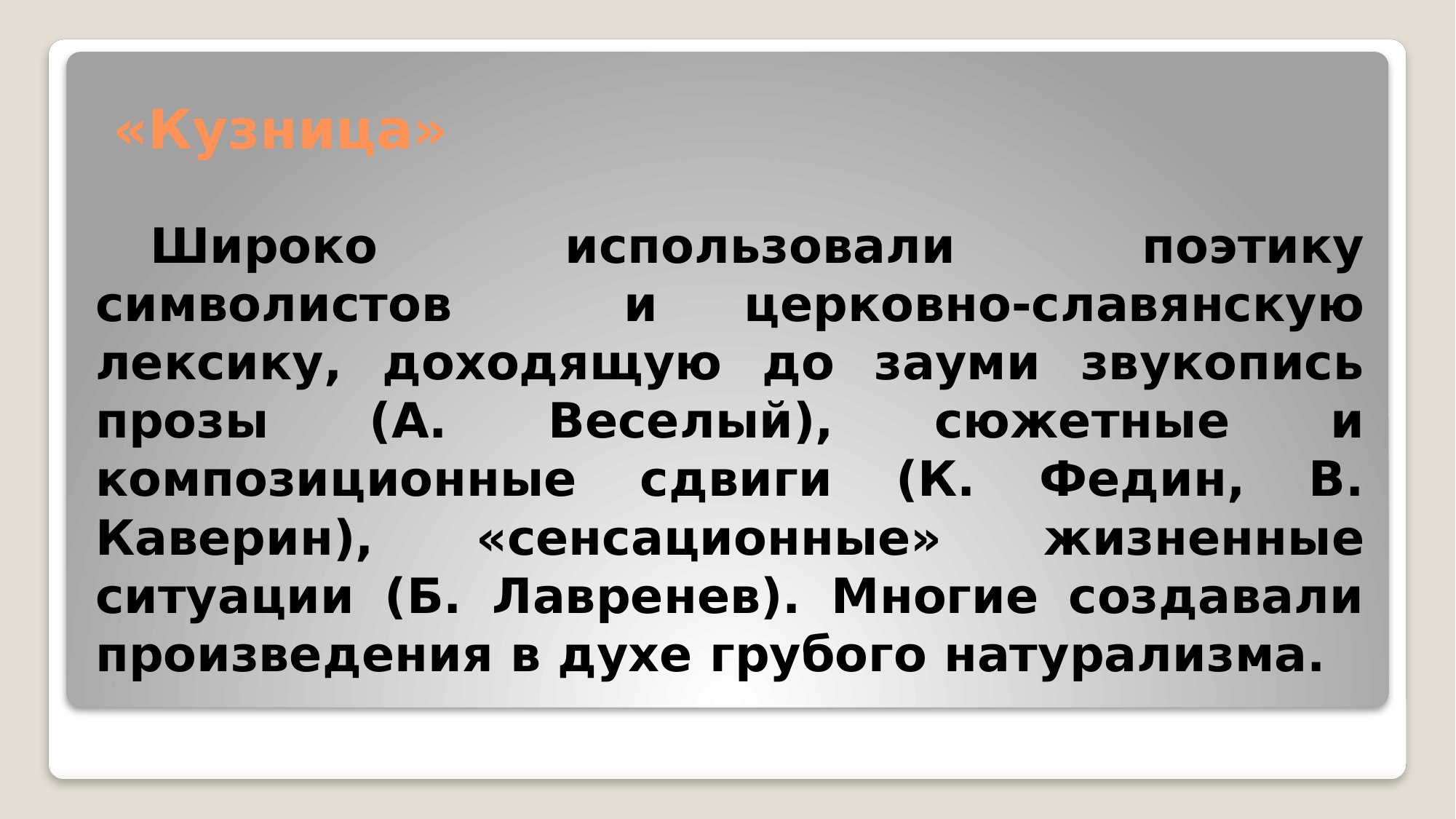

# «Кузница»
Широко использовали поэтику символистов  и церковно-славянскую лексику, доходящую до зауми звукопись прозы (А. Веселый), сюжетные и композиционные сдвиги (К. Федин, В. Каверин), «сенсационные» жизненные ситуации (Б. Лавренев). Многие создавали произведения в духе грубого натурализма.